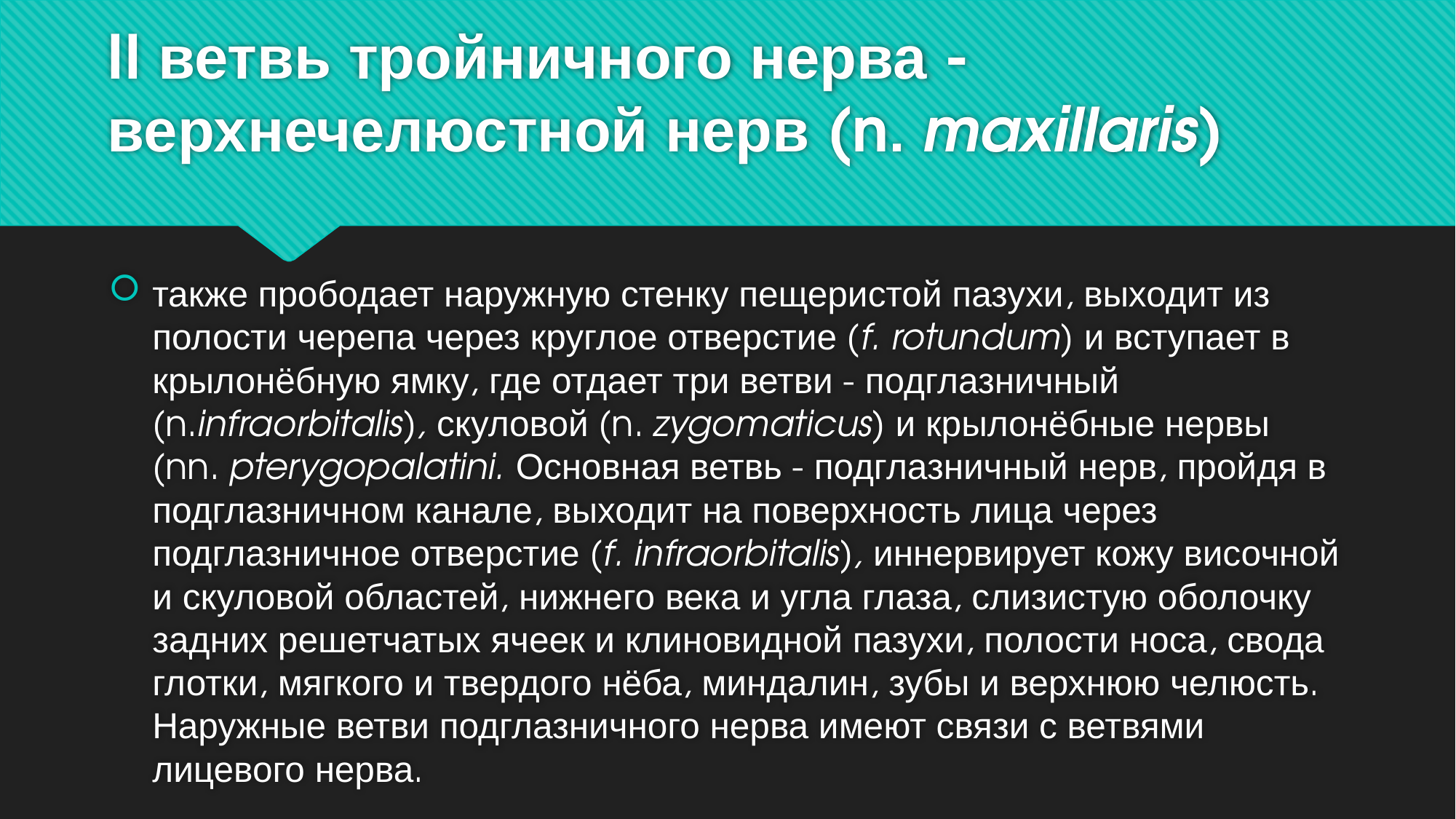

# II ветвь тройничного нерва - верхнечелюстной нерв (n. maxillaris)
также прободает наружную стенку пещеристой пазухи, выходит из полости черепа через круглое отверстие (f. rotundum) и вступает в крылонёбную ямку, где отдает три ветви - подглазничный (n.infraorbitalis), скуловой (n. zygomaticus) и крылонёбные нервы (nn. pterygopalatini. Основная ветвь - подглазничный нерв, пройдя в подглазничном канале, выходит на поверхность лица через подглазничное отверстие (f. infraorbitalis), иннервирует кожу височной и скуловой областей, нижнего века и угла глаза, слизистую оболочку задних решетчатых ячеек и клиновидной пазухи, полости носа, свода глотки, мягкого и твердого нёба, миндалин, зубы и верхнюю челюсть. Наружные ветви подглазничного нерва имеют связи с ветвями лицевого нерва.